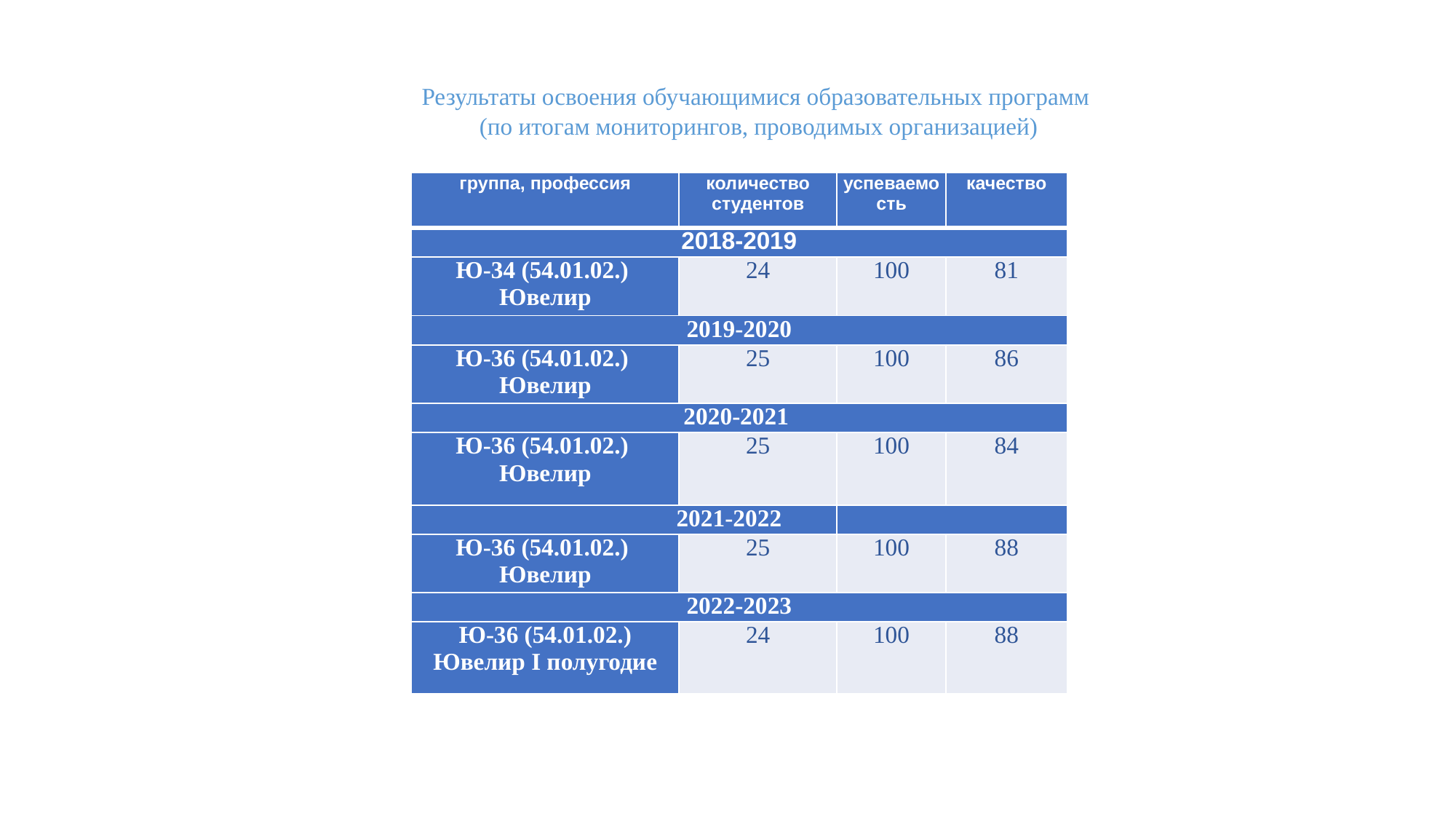

Результаты освоения обучающимися образовательных программ
 (по итогам мониторингов, проводимых организацией)
| группа, профессия | количество студентов | успеваемость | качество |
| --- | --- | --- | --- |
| 2018-2019 |  |  |  |
| Ю-34 (54.01.02.) Ювелир | 24 | 100 | 81 |
| 2019-2020 |  |  |  |
| Ю-36 (54.01.02.) Ювелир | 25 | 100 | 86 |
| 2020-2021 |  |  |  |
| Ю-36 (54.01.02.) Ювелир | 25 | 100 | 84 |
| 2021-2022 |  |  |  |
| Ю-36 (54.01.02.) Ювелир | 25 | 100 | 88 |
| 2022-2023 |  |  |  |
| Ю-36 (54.01.02.) Ювелир I полугодие | 24 | 100 | 88 |